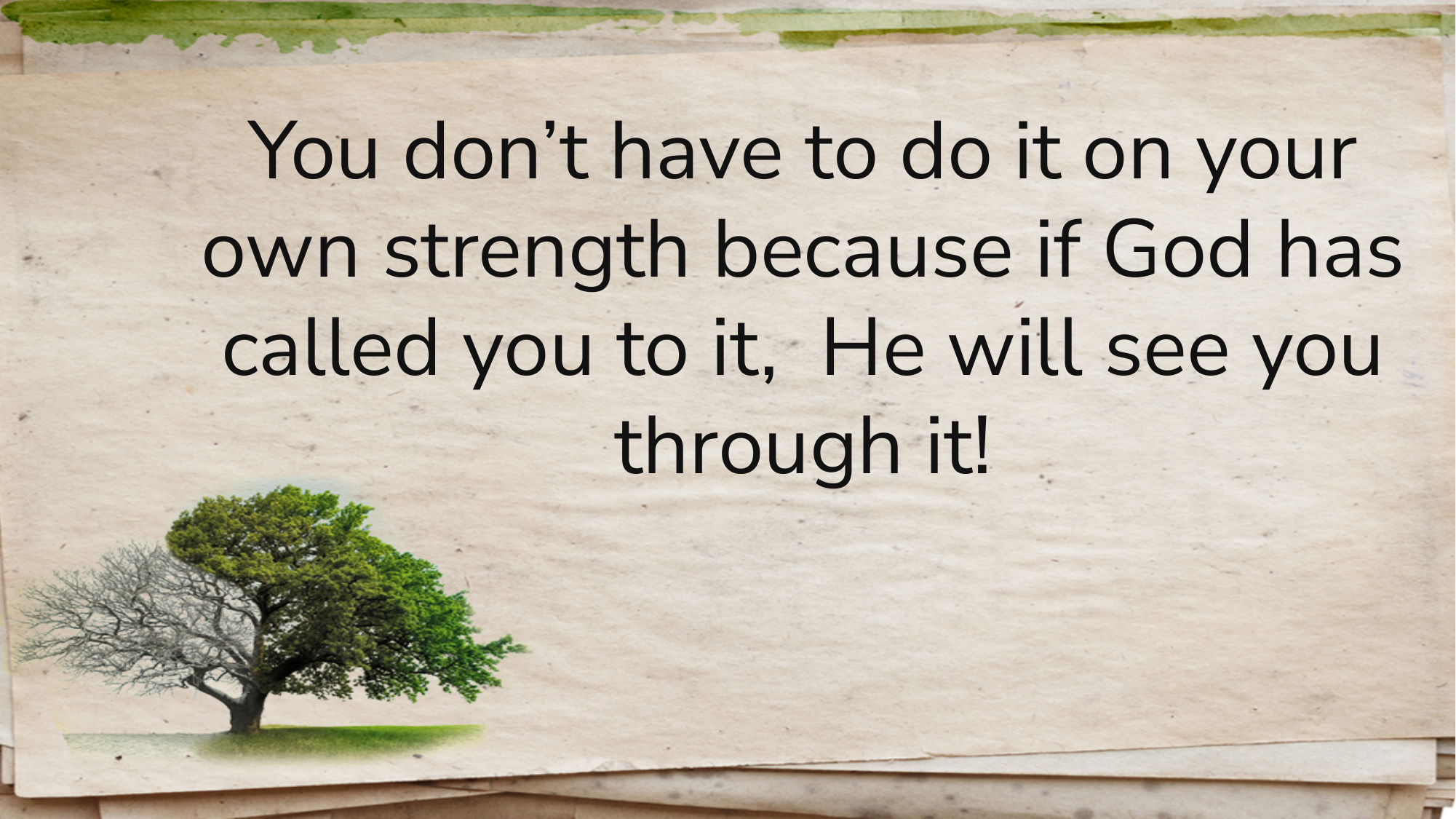

You don’t have to do it on your own strength because if God has called you to it,  He will see you through it!